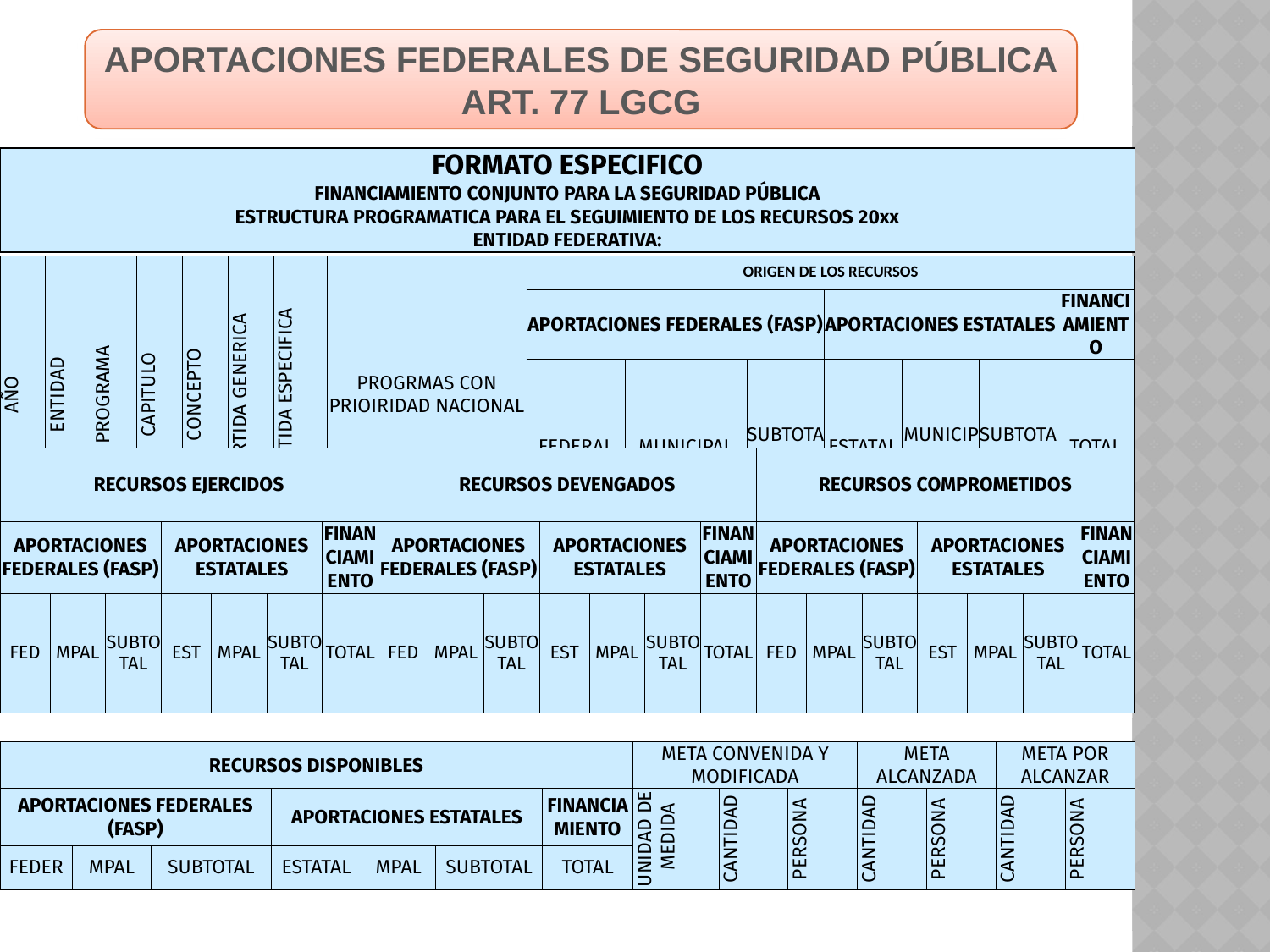

APORTACIONES FEDERALES DE SEGURIDAD PÚBLICA
ART. 77 LGCG
| FORMATO ESPECIFICO |
| --- |
| FINANCIAMIENTO CONJUNTO PARA LA SEGURIDAD PÚBLICA |
| ESTRUCTURA PROGRAMATICA PARA EL SEGUIMIENTO DE LOS RECURSOS 20xx |
| ENTIDAD FEDERATIVA: |
| AÑO | ENTIDAD | PROGRAMA | CAPITULO | CONCEPTO | PARTIDA GENERICA | PARTIDA ESPECIFICA | PROGRMAS CON PRIOIRIDAD NACIONAL | ORIGEN DE LOS RECURSOS |  |  |  |  |  |  |
| --- | --- | --- | --- | --- | --- | --- | --- | --- | --- | --- | --- | --- | --- | --- |
|  |  |  |  |  |  |  |  | APORTACIONES FEDERALES (FASP) |  |  | APORTACIONES ESTATALES |  |  | FINANCIAMIENTO |
|  |  |  |  |  |  |  |  | FEDERAL | MUNICIPAL | SUBTOTAL | ESTATAL | MUNICIPAL | SUBTOTAL | TOTAL |
|  |  |  |  |  |  |  | TOTAL |  |  |  |  |  |  |  |
| RECURSOS EJERCIDOS |  |  |  |  |  |  | RECURSOS DEVENGADOS |  |  |  |  |  |  | RECURSOS COMPROMETIDOS |  |  |  |  |  |  |
| --- | --- | --- | --- | --- | --- | --- | --- | --- | --- | --- | --- | --- | --- | --- | --- | --- | --- | --- | --- | --- |
| APORTACIONES FEDERALES (FASP) |  |  | APORTACIONES ESTATALES |  |  | FINANCIAMIENTO | APORTACIONES FEDERALES (FASP) |  |  | APORTACIONES ESTATALES |  |  | FINANCIAMIENTO | APORTACIONES FEDERALES (FASP) |  |  | APORTACIONES ESTATALES |  |  | FINANCIAMIENTO |
| FED | MPAL | SUBTOTAL | EST | MPAL | SUBTOTAL | TOTAL | FED | MPAL | SUBTOTAL | EST | MPAL | SUBTOTAL | TOTAL | FED | MPAL | SUBTOTAL | EST | MPAL | SUBTOTAL | TOTAL |
| RECURSOS DISPONIBLES |  |  |  |  |  |  | META CONVENIDA Y MODIFICADA |  |  | META ALCANZADA |  | META POR ALCANZAR |  |
| --- | --- | --- | --- | --- | --- | --- | --- | --- | --- | --- | --- | --- | --- |
| APORTACIONES FEDERALES (FASP) |  |  | APORTACIONES ESTATALES |  |  | FINANCIAMIENTO | UNIDAD DE MEDIDA | CANTIDAD | PERSONA | CANTIDAD | PERSONA | CANTIDAD | PERSONA |
| FEDER | MPAL | SUBTOTAL | ESTATAL | MPAL | SUBTOTAL | TOTAL |  |  |  |  |  |  |  |